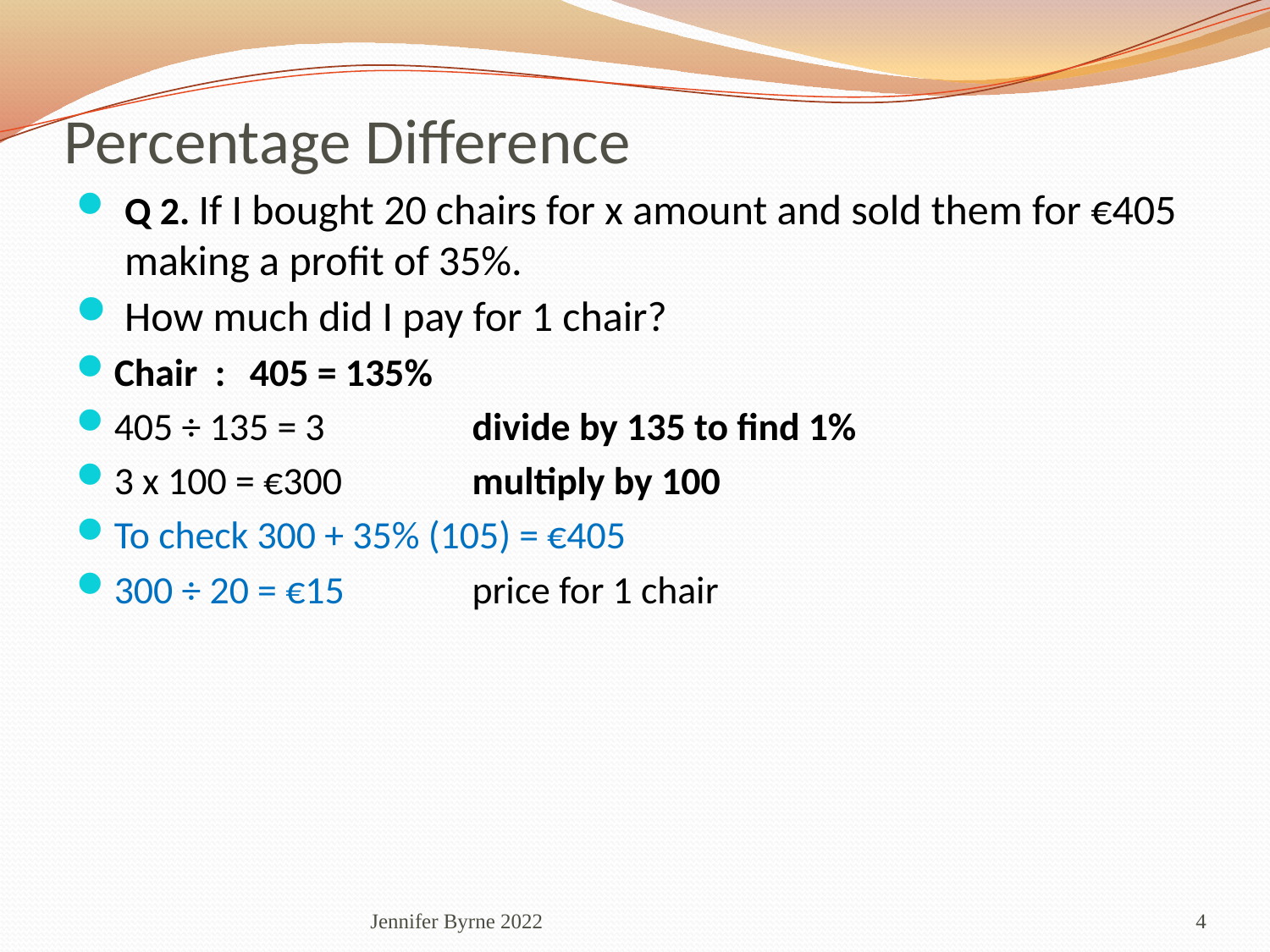

# Percentage Difference
Q 2. If I bought 20 chairs for x amount and sold them for €405 making a profit of 35%.
How much did I pay for 1 chair?
Chair  : 	 405 = 135%
405 ÷ 135 = 3 	            divide by 135 to find 1%
3 x 100 = €300 	            multiply by 100
To check 300 + 35% (105) = €405
300 ÷ 20 = €15  	            price for 1 chair

Jennifer Byrne 2022
4